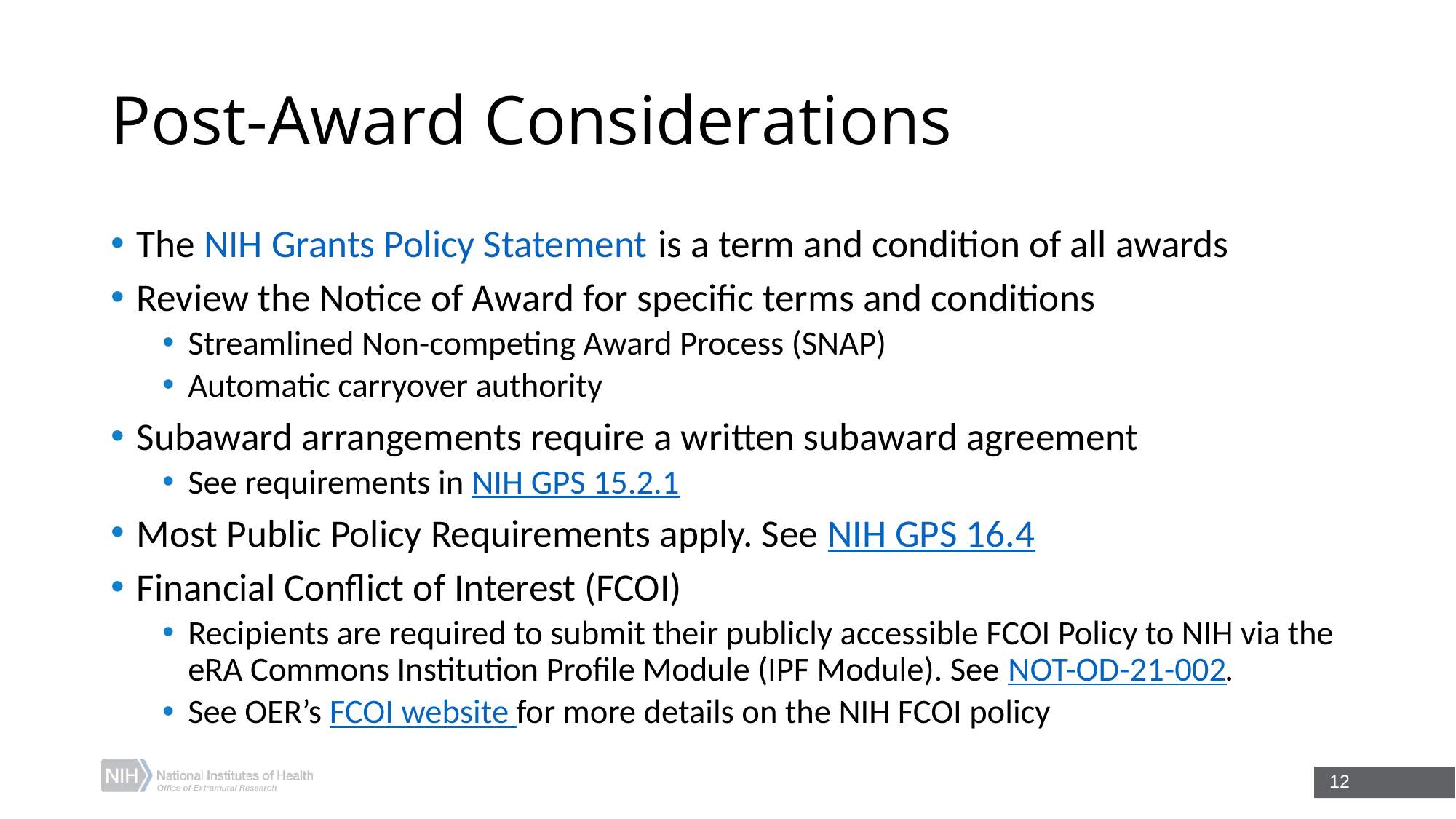

# Post-Award Considerations
The NIH Grants Policy Statement is a term and condition of all awards
Review the Notice of Award for specific terms and conditions
Streamlined Non-competing Award Process (SNAP)
Automatic carryover authority
Subaward arrangements require a written subaward agreement
See requirements in NIH GPS 15.2.1
Most Public Policy Requirements apply. See NIH GPS 16.4
Financial Conflict of Interest (FCOI)
Recipients are required to submit their publicly accessible FCOI Policy to NIH via the eRA Commons Institution Profile Module (IPF Module). See NOT-OD-21-002.
See OER’s FCOI website for more details on the NIH FCOI policy

12